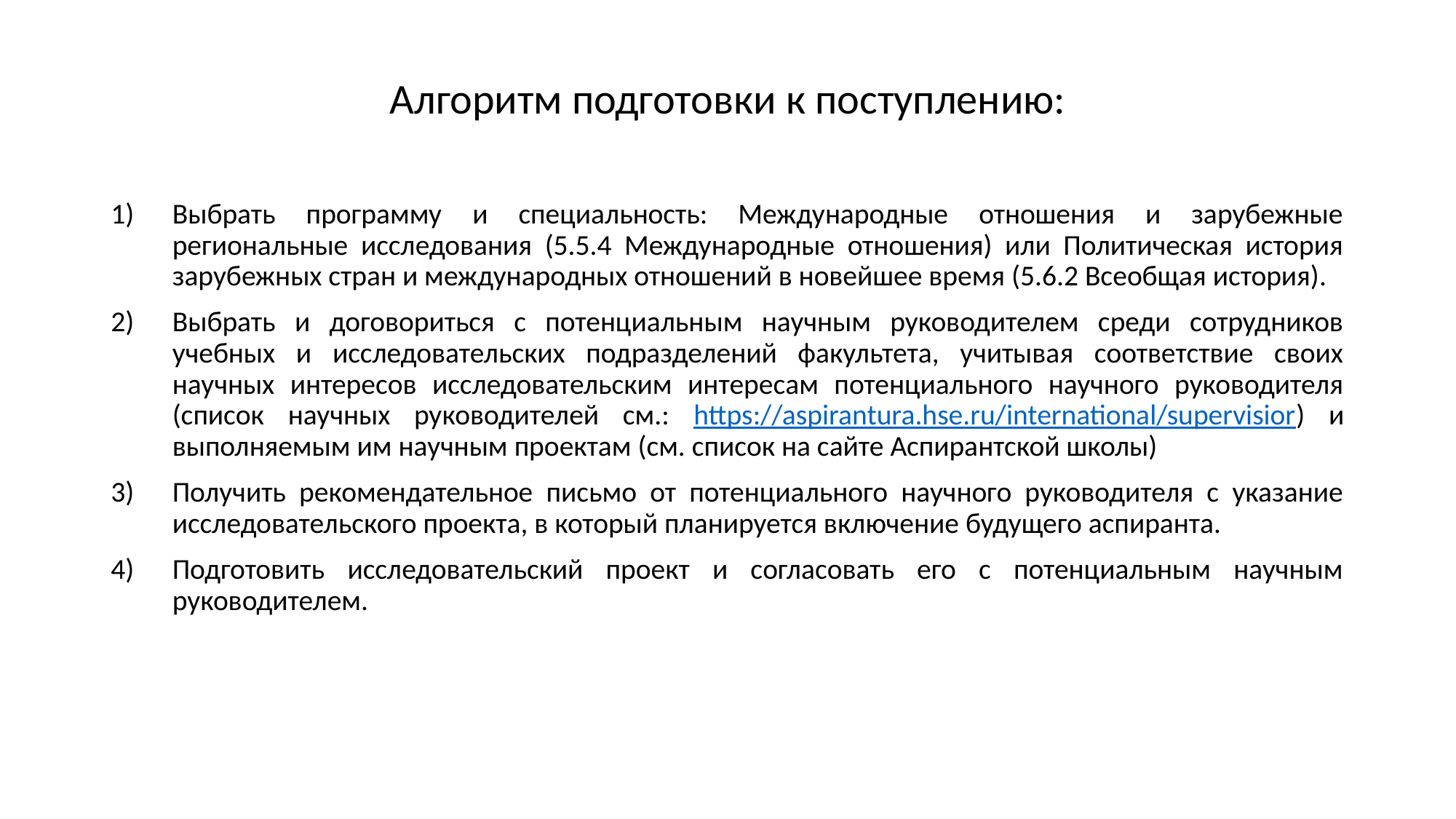

Алгоритм подготовки к поступлению:

Выбрать программу и специальность: Международные отношения и зарубежные региональные исследования (5.5.4 Международные отношения) или Политическая история зарубежных стран и международных отношений в новейшее время (5.6.2 Всеобщая история).
Выбрать и договориться с потенциальным научным руководителем среди сотрудников учебных и исследовательских подразделений факультета, учитывая соответствие своих научных интересов исследовательским интересам потенциального научного руководителя (список научных руководителей см.: https://aspirantura.hse.ru/international/supervisior) и выполняемым им научным проектам (см. список на сайте Аспирантской школы)
Получить рекомендательное письмо от потенциального научного руководителя с указание исследовательского проекта, в который планируется включение будущего аспиранта.
Подготовить исследовательский проект и согласовать его с потенциальным научным руководителем.